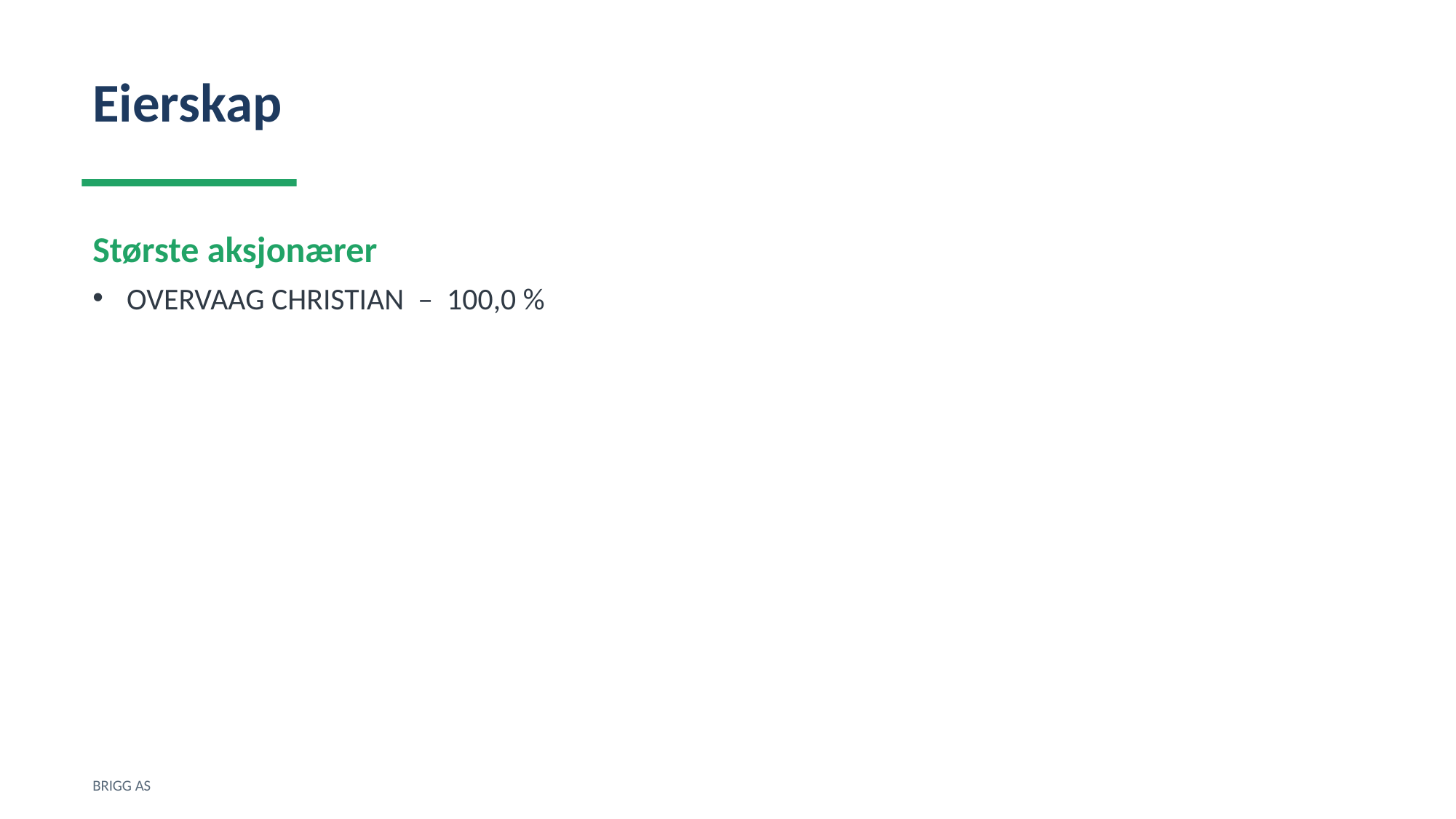

Eierskap

Største aksjonærer
OVERVAAG CHRISTIAN  –  100,0 %
BRIGG AS